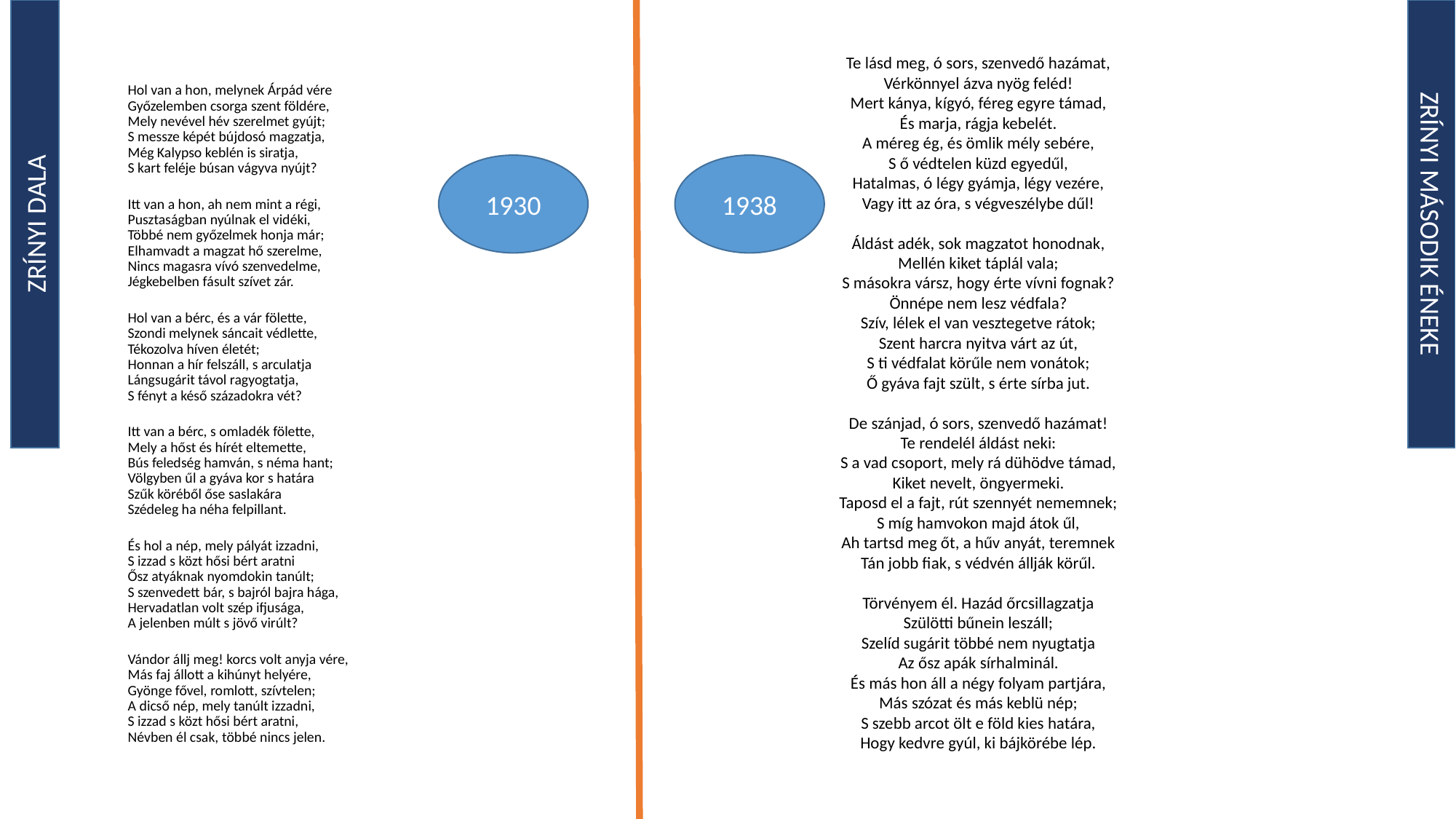

Te lásd meg, ó sors, szenvedő hazámat,
Vérkönnyel ázva nyög feléd!
Mert kánya, kígyó, féreg egyre támad,
És marja, rágja kebelét.
A méreg ég, és ömlik mély sebére,
S ő védtelen küzd egyedűl,
Hatalmas, ó légy gyámja, légy vezére,
Vagy itt az óra, s végveszélybe dűl!

Áldást adék, sok magzatot honodnak,
Mellén kiket táplál vala;
S másokra vársz, hogy érte vívni fognak?
Önnépe nem lesz védfala?
Szív, lélek el van vesztegetve rátok;
Szent harcra nyitva várt az út,
S ti védfalat körűle nem vonátok;
Ő gyáva fajt szült, s érte sírba jut.

De szánjad, ó sors, szenvedő hazámat!
Te rendelél áldást neki:
S a vad csoport, mely rá dühödve támad,
Kiket nevelt, öngyermeki.
Taposd el a fajt, rút szennyét nememnek;
S míg hamvokon majd átok űl,
Ah tartsd meg őt, a hűv anyát, teremnek
Tán jobb fiak, s védvén állják körűl.

Törvényem él. Hazád őrcsillagzatja
Szülötti bűnein leszáll;
Szelíd sugárit többé nem nyugtatja
Az ősz apák sírhalminál.
És más hon áll a négy folyam partjára,
Más szózat és más keblü nép;
S szebb arcot ölt e föld kies határa,
Hogy kedvre gyúl, ki bájkörébe lép.
Hol van a hon, melynek Árpád vére
Győzelemben csorga szent földére,
Mely nevével hév szerelmet gyújt;
S messze képét bújdosó magzatja,
Még Kalypso keblén is siratja,
S kart feléje búsan vágyva nyújt?
Itt van a hon, ah nem mint a régi,
Pusztaságban nyúlnak el vidéki,
Többé nem győzelmek honja már;
Elhamvadt a magzat hő szerelme,
Nincs magasra vívó szenvedelme,
Jégkebelben fásult szívet zár.
Hol van a bérc, és a vár fölette,
Szondi melynek sáncait védlette,
Tékozolva híven életét;
Honnan a hír felszáll, s arculatja
Lángsugárit távol ragyogtatja,
S fényt a késő századokra vét?
Itt van a bérc, s omladék fölette,
Mely a hőst és hírét eltemette,
Bús feledség hamván, s néma hant;
Völgyben űl a gyáva kor s határa
Szűk köréből őse saslakára
Szédeleg ha néha felpillant.
És hol a nép, mely pályát izzadni,
S izzad s közt hősi bért aratni
Ősz atyáknak nyomdokin tanúlt;
S szenvedett bár, s bajról bajra hága,
Hervadatlan volt szép ifjusága,
A jelenben múlt s jövő virúlt?
Vándor állj meg! korcs volt anyja vére,
Más faj állott a kihúnyt helyére,
Gyönge fővel, romlott, szívtelen;
A dicső nép, mely tanúlt izzadni,
S izzad s közt hősi bért aratni,
Névben él csak, többé nincs jelen.

1930
1938
ZRÍNYI DALA
ZRÍNYI MÁSODIK ÉNEKE